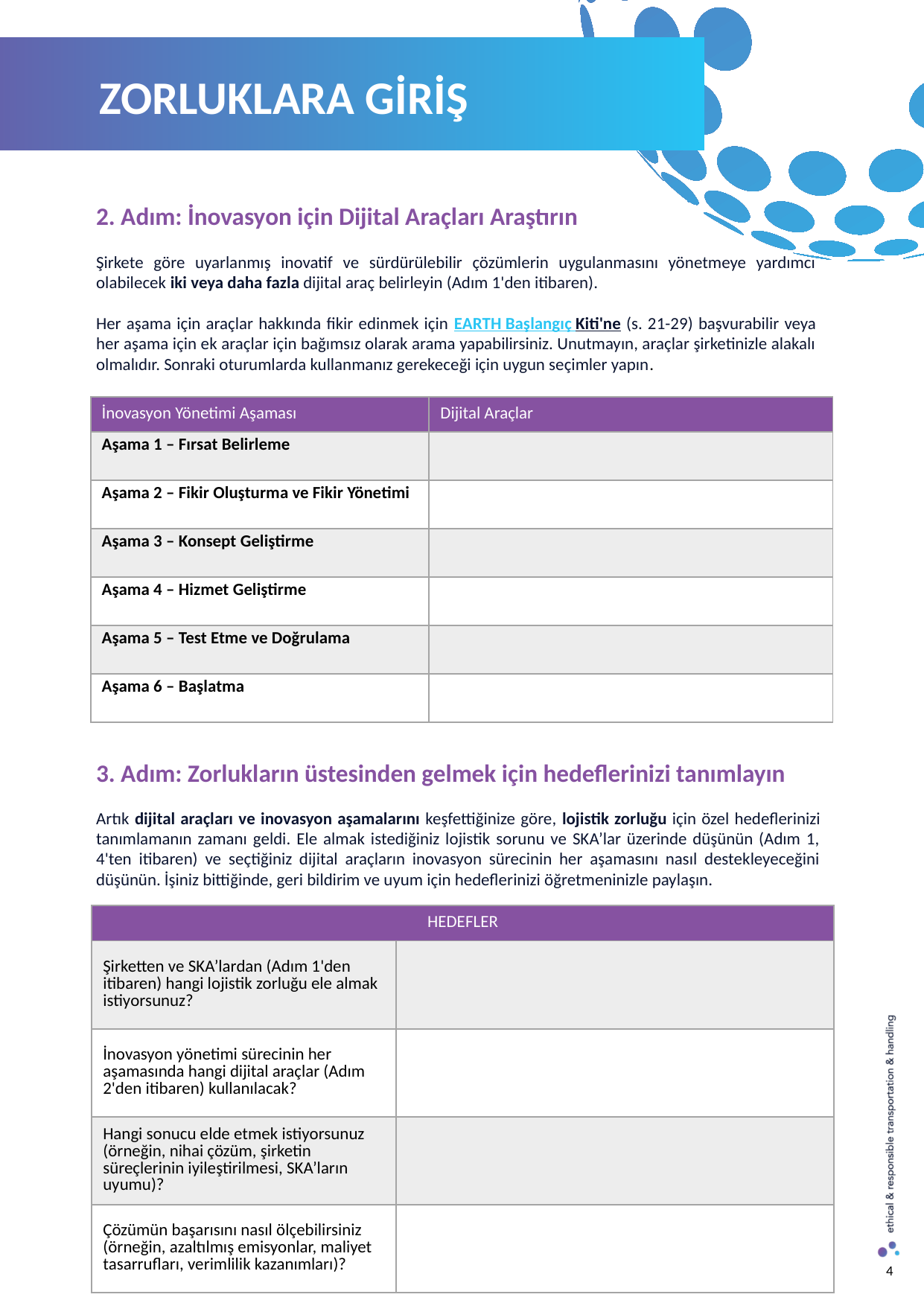

ZORLUKLARA GİRİŞ
2. Adım: İnovasyon için Dijital Araçları Araştırın

Şirkete göre uyarlanmış inovatif ve sürdürülebilir çözümlerin uygulanmasını yönetmeye yardımcı olabilecek iki veya daha fazla dijital araç belirleyin (Adım 1'den itibaren).

Her aşama için araçlar hakkında fikir edinmek için EARTH Başlangıç Kiti'ne (s. 21-29) başvurabilir veya her aşama için ek araçlar için bağımsız olarak arama yapabilirsiniz. Unutmayın, araçlar şirketinizle alakalı olmalıdır. Sonraki oturumlarda kullanmanız gerekeceği için uygun seçimler yapın.

| İnovasyon Yönetimi Aşaması | Dijital Araçlar |
| --- | --- |
| Aşama 1 – Fırsat Belirleme |  |
| Aşama 2 – Fikir Oluşturma ve Fikir Yönetimi |  |
| Aşama 3 – Konsept Geliştirme |  |
| Aşama 4 – Hizmet Geliştirme |  |
| Aşama 5 – Test Etme ve Doğrulama |  |
| Aşama 6 – Başlatma |  |
3. Adım: Zorlukların üstesinden gelmek için hedeflerinizi tanımlayın

Artık dijital araçları ve inovasyon aşamalarını keşfettiğinize göre, lojistik zorluğu için özel hedeflerinizi tanımlamanın zamanı geldi. Ele almak istediğiniz lojistik sorunu ve SKA’lar üzerinde düşünün (Adım 1, 4'ten itibaren) ve seçtiğiniz dijital araçların inovasyon sürecinin her aşamasını nasıl destekleyeceğini düşünün. İşiniz bittiğinde, geri bildirim ve uyum için hedeflerinizi öğretmeninizle paylaşın.

| HEDEFLER |  |
| --- | --- |
| Şirketten ve SKA’lardan (Adım 1'den itibaren) hangi lojistik zorluğu ele almak istiyorsunuz? |  |
| İnovasyon yönetimi sürecinin her aşamasında hangi dijital araçlar (Adım 2'den itibaren) kullanılacak? |  |
| Hangi sonucu elde etmek istiyorsunuz (örneğin, nihai çözüm, şirketin süreçlerinin iyileştirilmesi, SKA’ların uyumu)? |  |
| Çözümün başarısını nasıl ölçebilirsiniz (örneğin, azaltılmış emisyonlar, maliyet tasarrufları, verimlilik kazanımları)? |  |
4